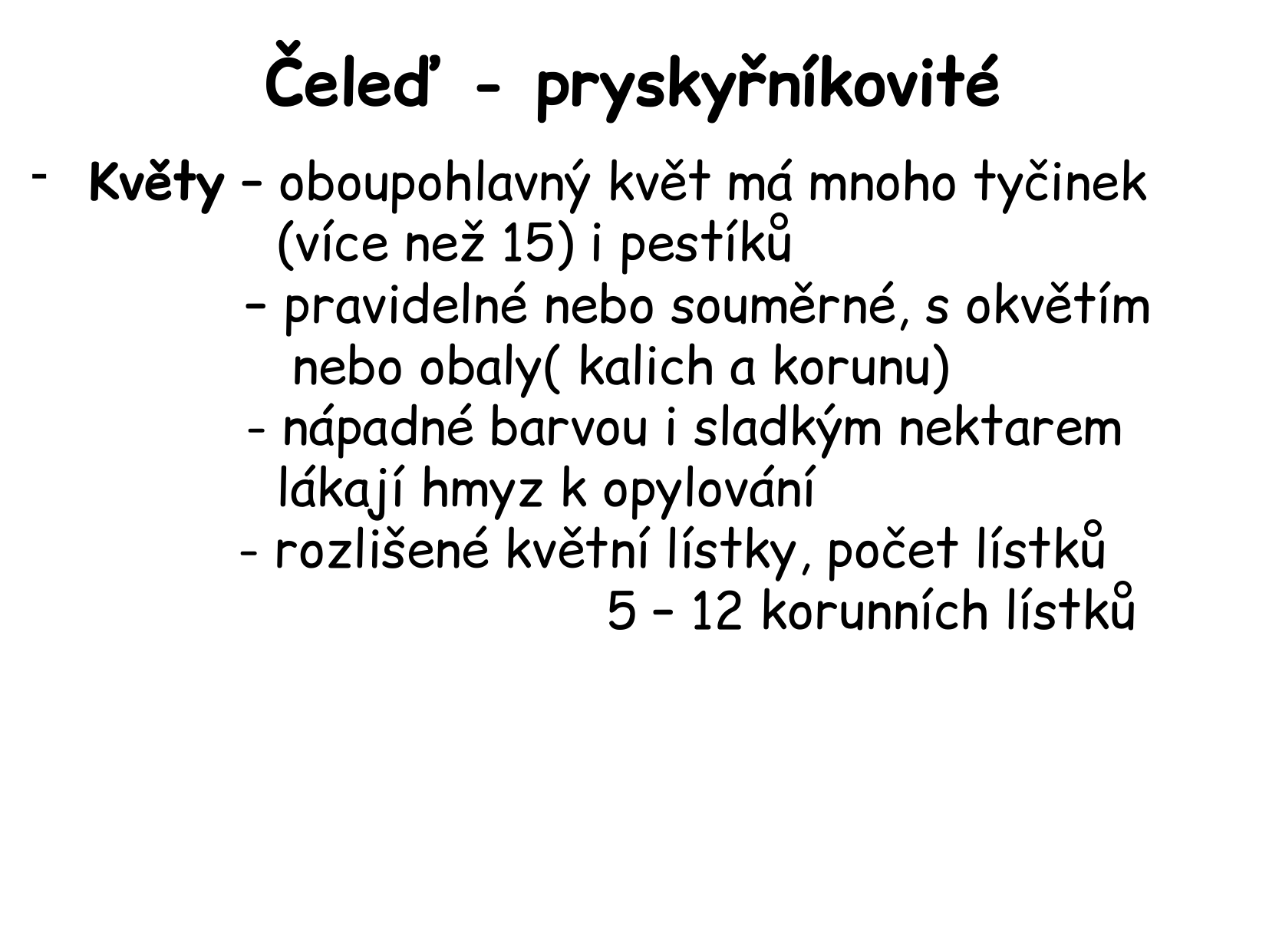

Čeleď - pryskyřníkovité
Květy – oboupohlavný květ má mnoho tyčinek
                (více než 15) i pestíků
              – pravidelné nebo souměrné, s okvětím
                 nebo obaly( kalich a korunu)
              - nápadné barvou i sladkým nektarem
                lákají hmyz k opylování
	      - rozlišené květní lístky, počet lístků
					5 – 12 korunních lístků